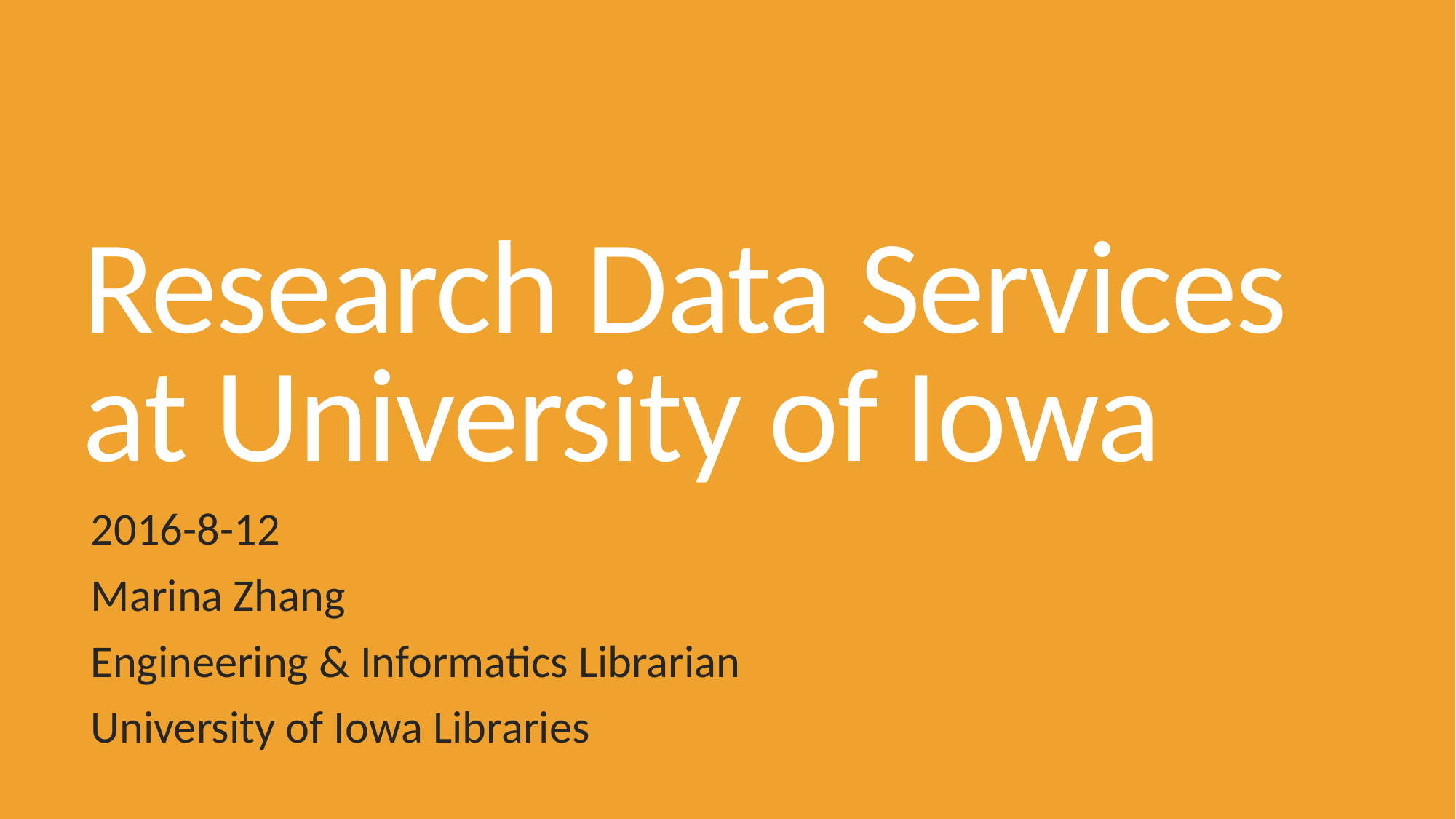

# Research Data Services at University of Iowa
2016-8-12
Marina Zhang
Engineering & Informatics Librarian
University of Iowa Libraries